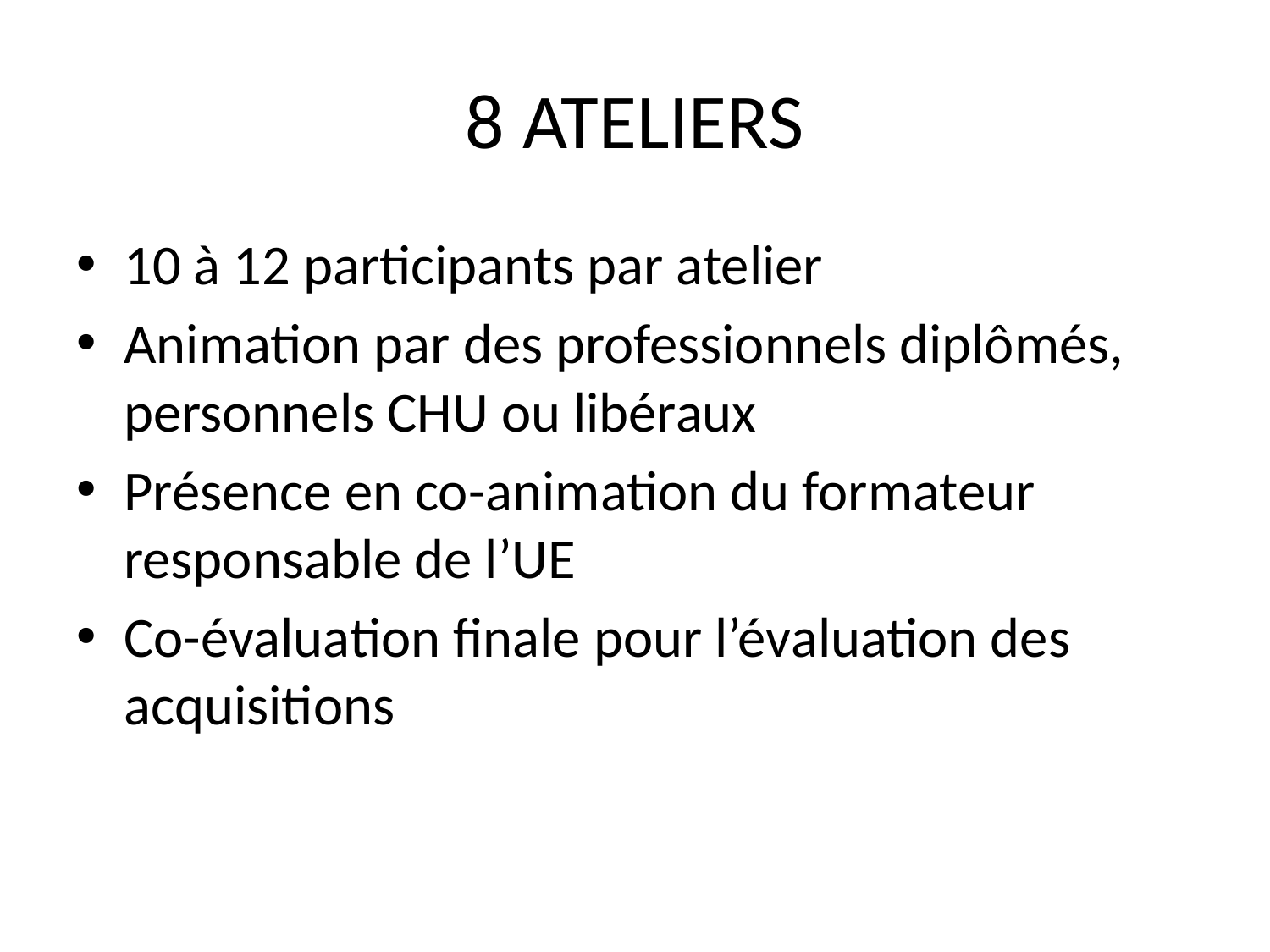

# 8 ATELIERS
10 à 12 participants par atelier
Animation par des professionnels diplômés, personnels CHU ou libéraux
Présence en co-animation du formateur responsable de l’UE
Co-évaluation finale pour l’évaluation des acquisitions